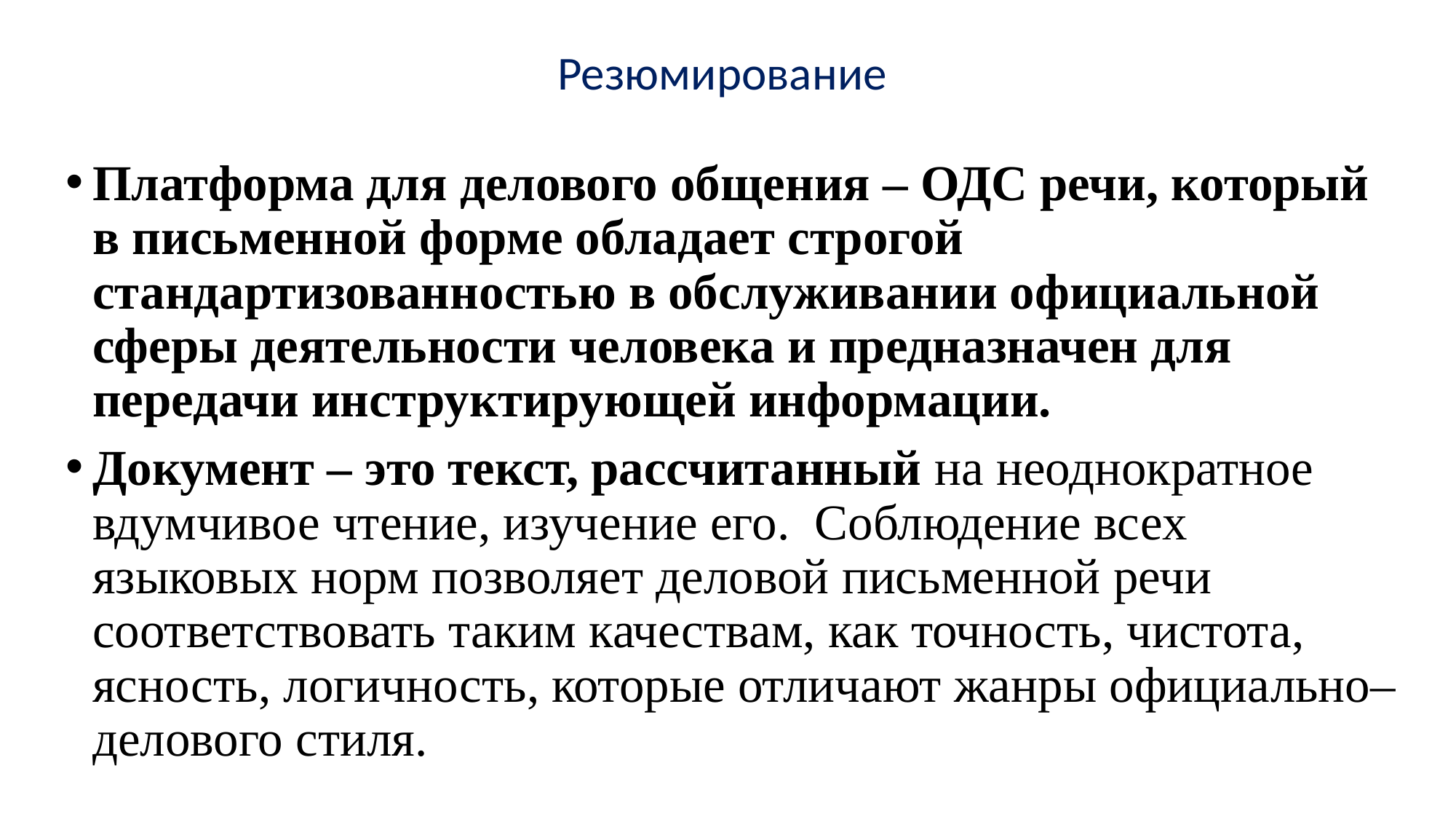

# Резюмирование
Платформа для делового общения – ОДС речи, который в письменной форме обладает строгой стандартизованностью в обслуживании официальной сферы деятельности человека и предназначен для передачи инструктирующей информации.
Документ – это текст, рассчитанный на неоднократное вдумчивое чтение, изучение его.  Соблюдение всех языковых норм позволяет деловой письменной речи соответствовать таким качествам, как точность, чистота, ясность, логичность, которые отличают жанры официально–делового стиля.